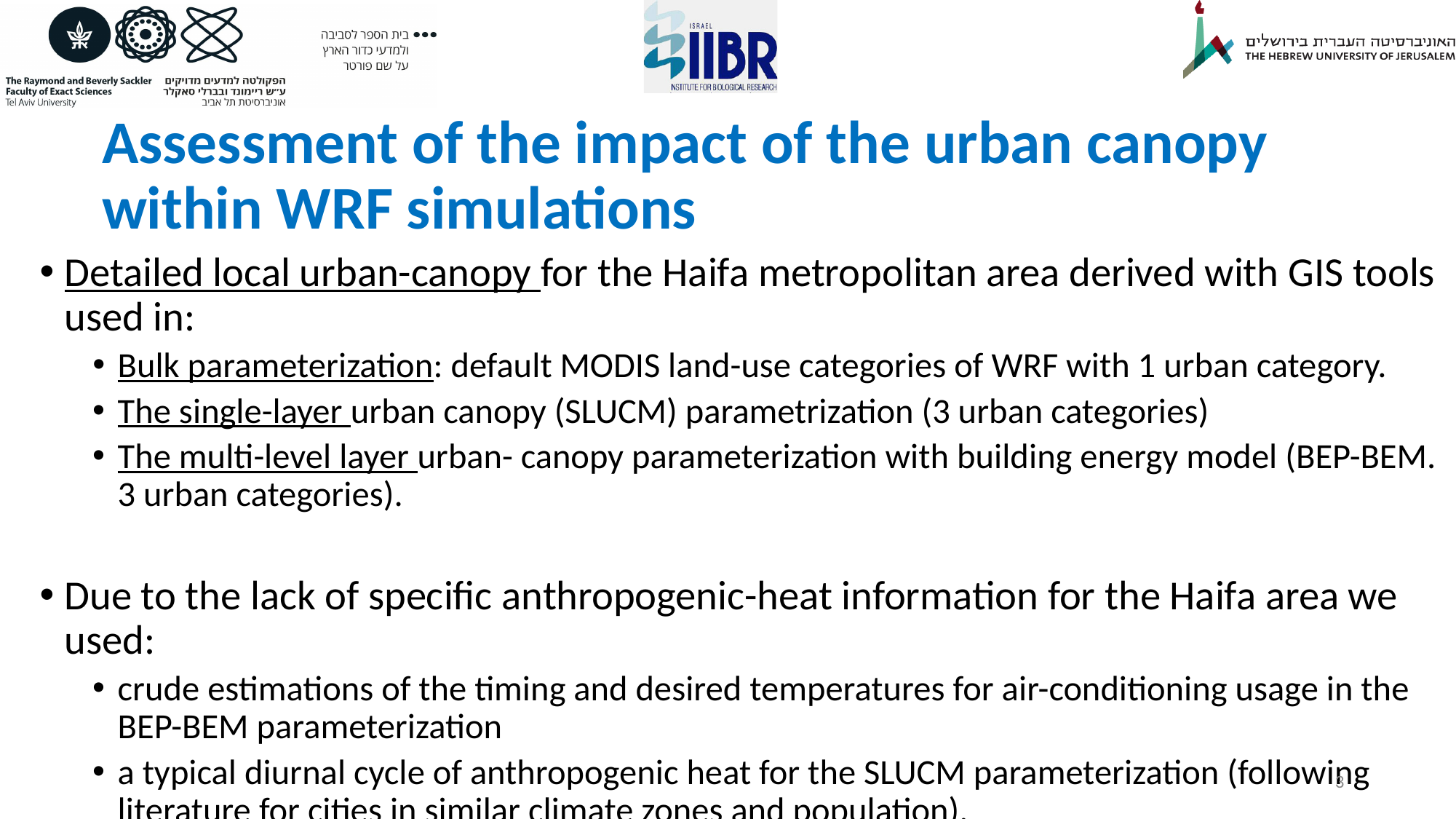

# Assessment of the impact of the urban canopy within WRF simulations
Detailed local urban-canopy for the Haifa metropolitan area derived with GIS tools used in:
Bulk parameterization: default MODIS land-use categories of WRF with 1 urban category.
The single-layer urban canopy (SLUCM) parametrization (3 urban categories)
The multi-level layer urban- canopy parameterization with building energy model (BEP-BEM. 3 urban categories).

Due to the lack of specific anthropogenic-heat information for the Haifa area we used:
crude estimations of the timing and desired temperatures for air-conditioning usage in the BEP-BEM parameterization
a typical diurnal cycle of anthropogenic heat for the SLUCM parameterization (following literature for cities in similar climate zones and population).

3